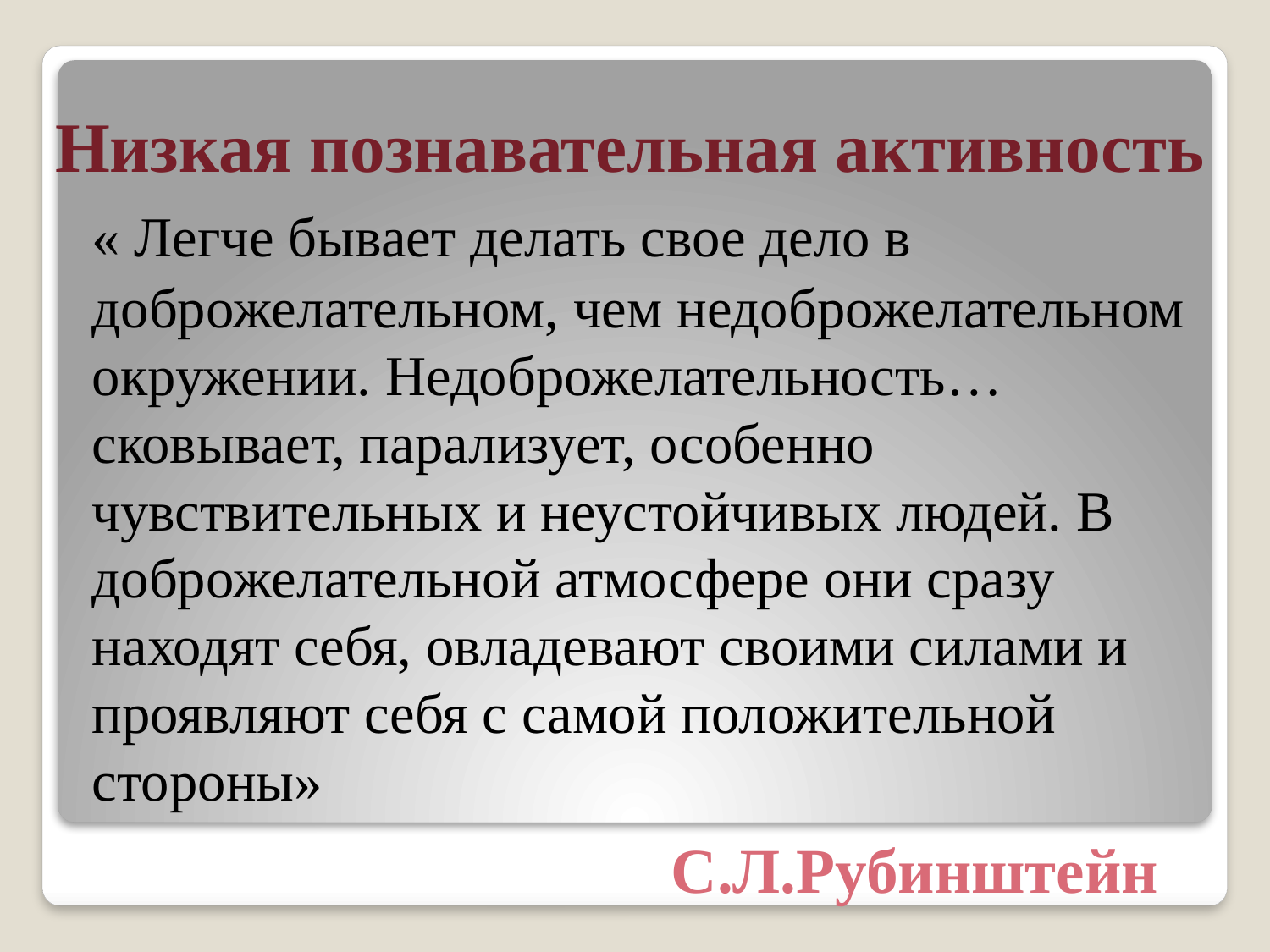

Низкая познавательная активность
	« Легче бывает делать свое дело в доброжелательном, чем недоброжелательном окружении. Недоброжелательность… сковывает, парализует, особенно чувствительных и неустойчивых людей. В доброжелательной атмосфере они сразу находят себя, овладевают своими силами и проявляют себя с самой положительной стороны»
# С.Л.Рубинштейн